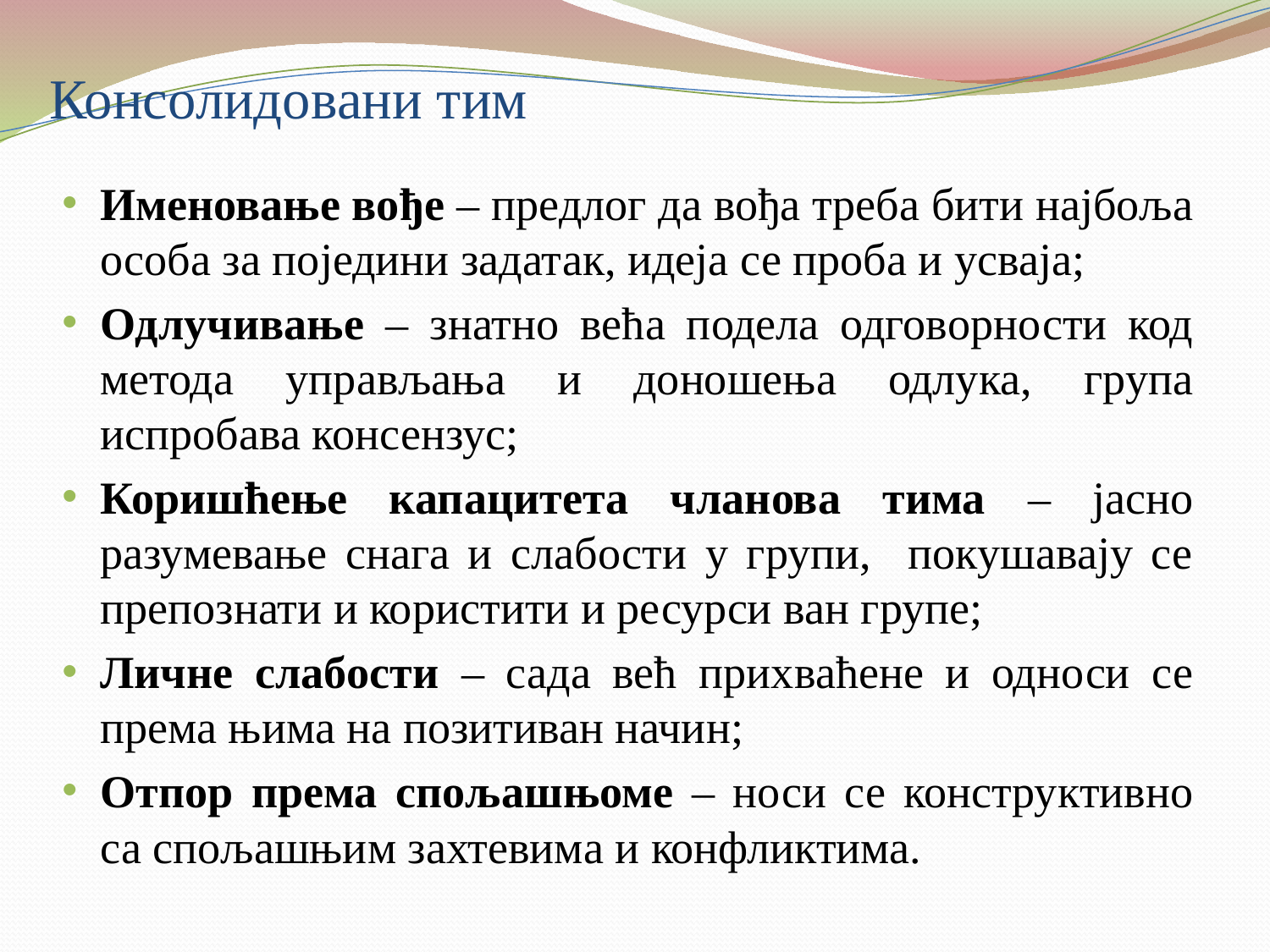

# Консолидовани тим
Именовање вође – предлог да вођа треба бити најбоља особа за поједини задатак, идеја се проба и усваја;
Одлучивање – знатно већа подела одговорности код метода управљања и доношења одлука, група испробава консензус;
Коришћење капацитета чланова тима – јасно разумевање снага и слабости у групи,  покушавају се препознати и користити и ресурси ван групе;
Личне слабости – сада већ прихваћене и односи се према њима на позитиван начин;
Отпор према спољашњоме – носи се конструктивно са спољашњим захтевима и конфликтима.